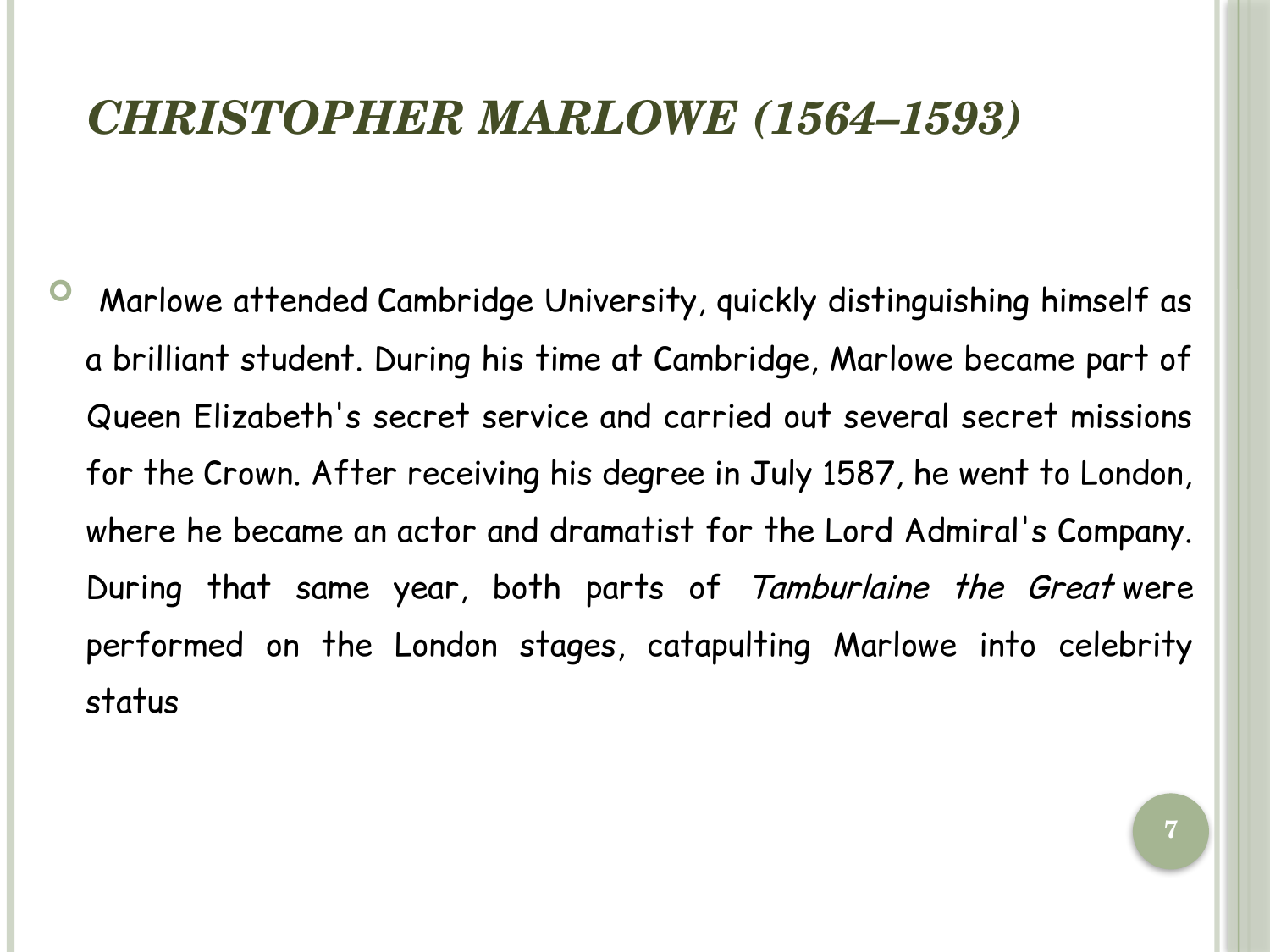

# Christopher Marlowe (1564–1593)

 Marlowe attended Cambridge University, quickly distinguishing himself as a brilliant student. During his time at Cambridge, Marlowe became part of Queen Elizabeth's secret service and carried out several secret missions for the Crown. After receiving his degree in July 1587, he went to London, where he became an actor and dramatist for the Lord Admiral's Company. During that same year, both parts of Tamburlaine the Great were performed on the London stages, catapulting Marlowe into celebrity status

7